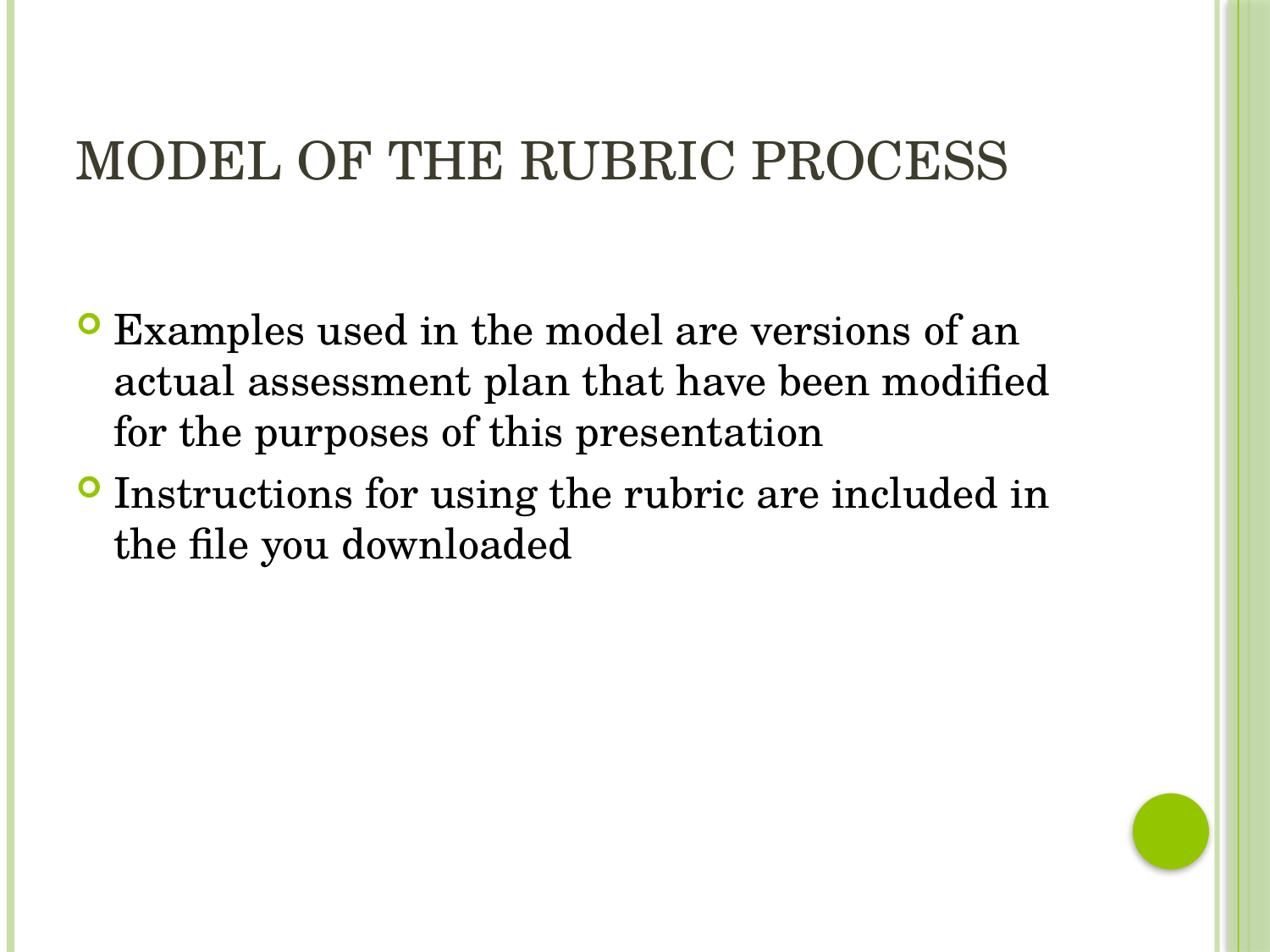

# Model of the Rubric Process
Examples used in the model are versions of an actual assessment plan that have been modified for the purposes of this presentation
Instructions for using the rubric are included in the file you downloaded